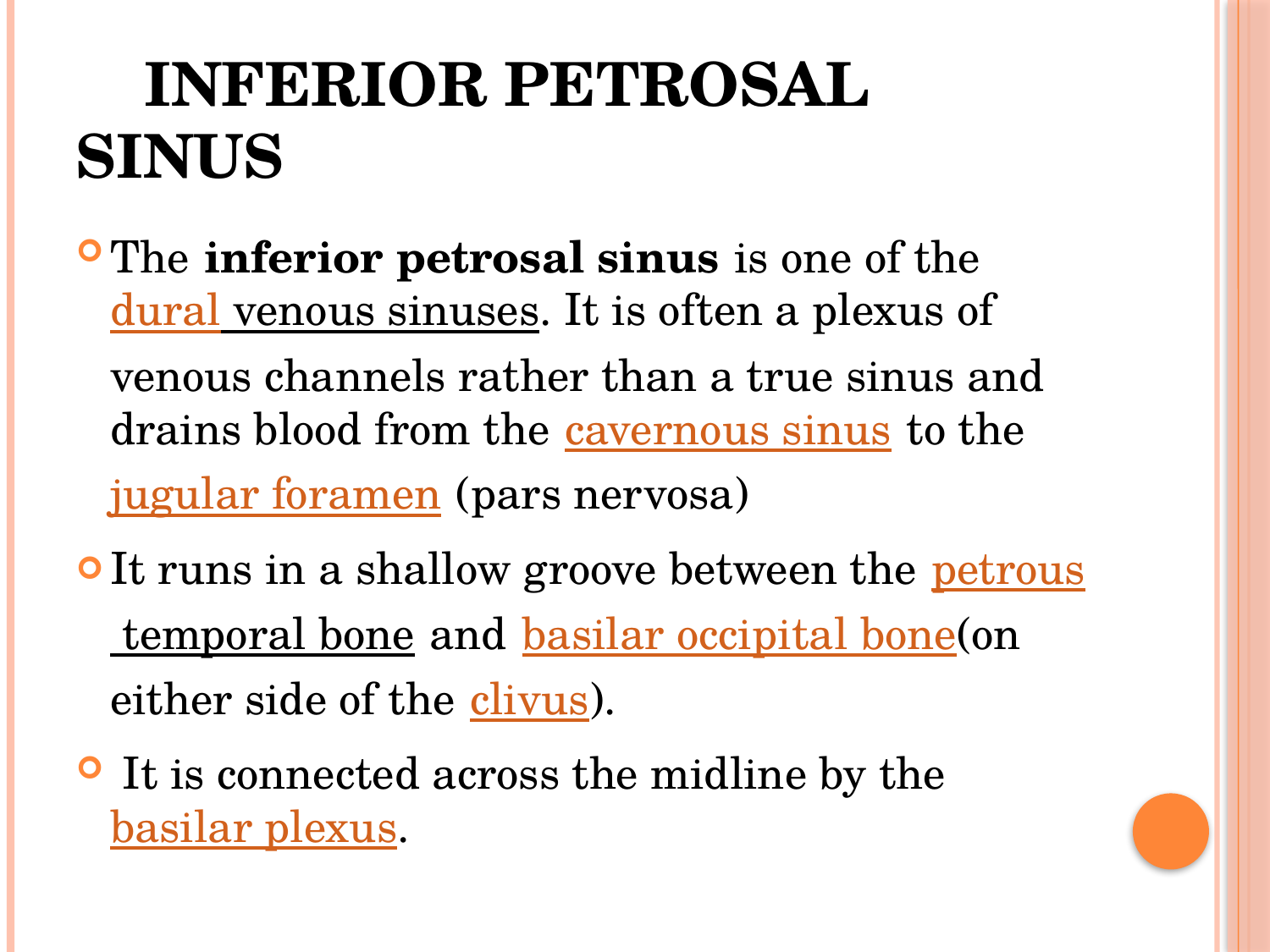

# Inferior petrosal sinus
The inferior petrosal sinus is one of the dural venous sinuses. It is often a plexus of venous channels rather than a true sinus and drains blood from the cavernous sinus to the jugular foramen (pars nervosa)
It runs in a shallow groove between the petrous temporal bone and basilar occipital bone(on either side of the clivus).
 It is connected across the midline by the basilar plexus.